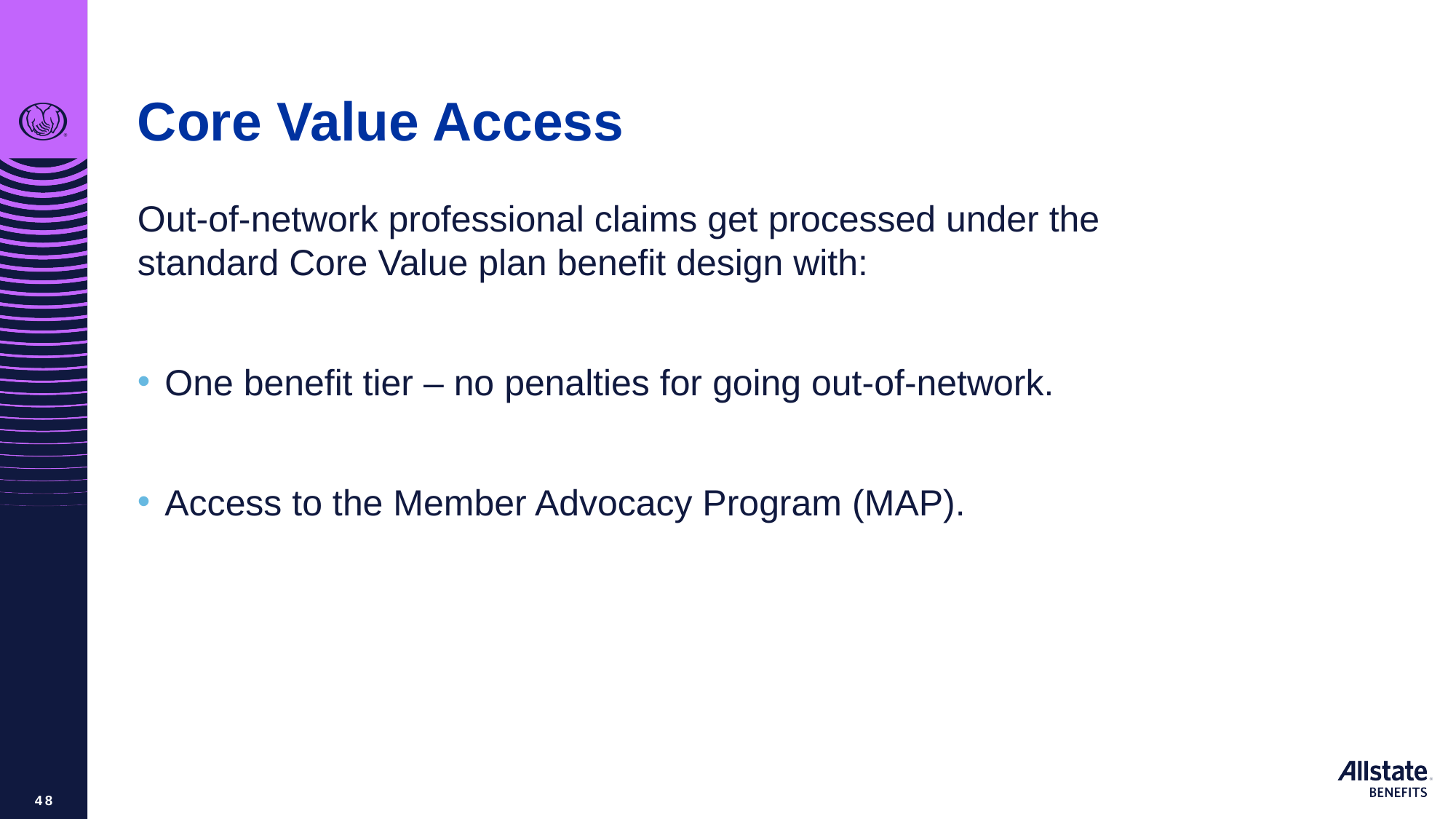

# Core Value Access
Out-of-network professional claims get processed under the standard Core Value plan benefit design with:

One benefit tier – no penalties for going out-of-network.

Access to the Member Advocacy Program (MAP).

48